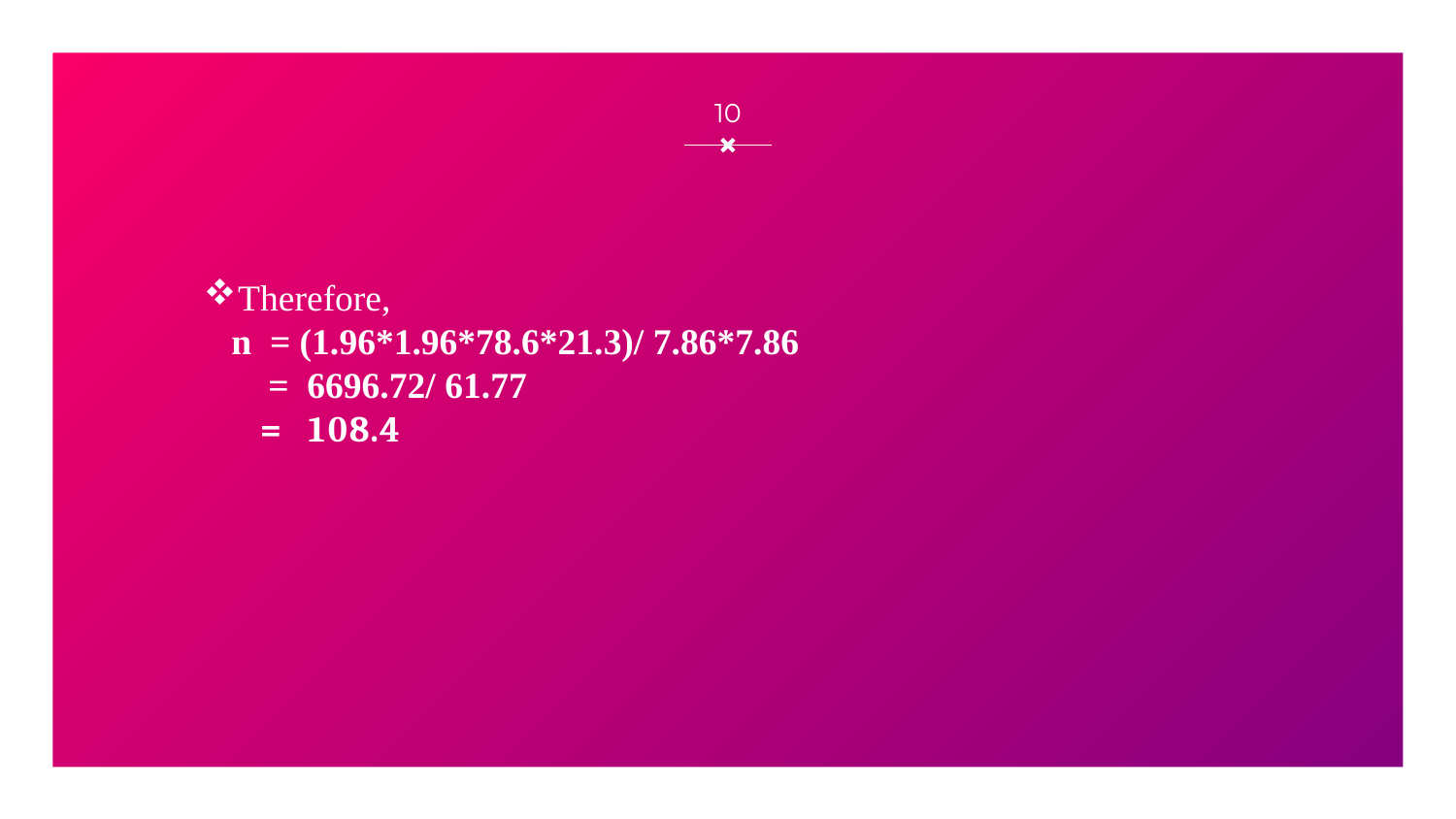

10

Therefore,
   n  = (1.96*1.96*78.6*21.3)/ 7.86*7.86
       =  6696.72/ 61.77
        =   108.4